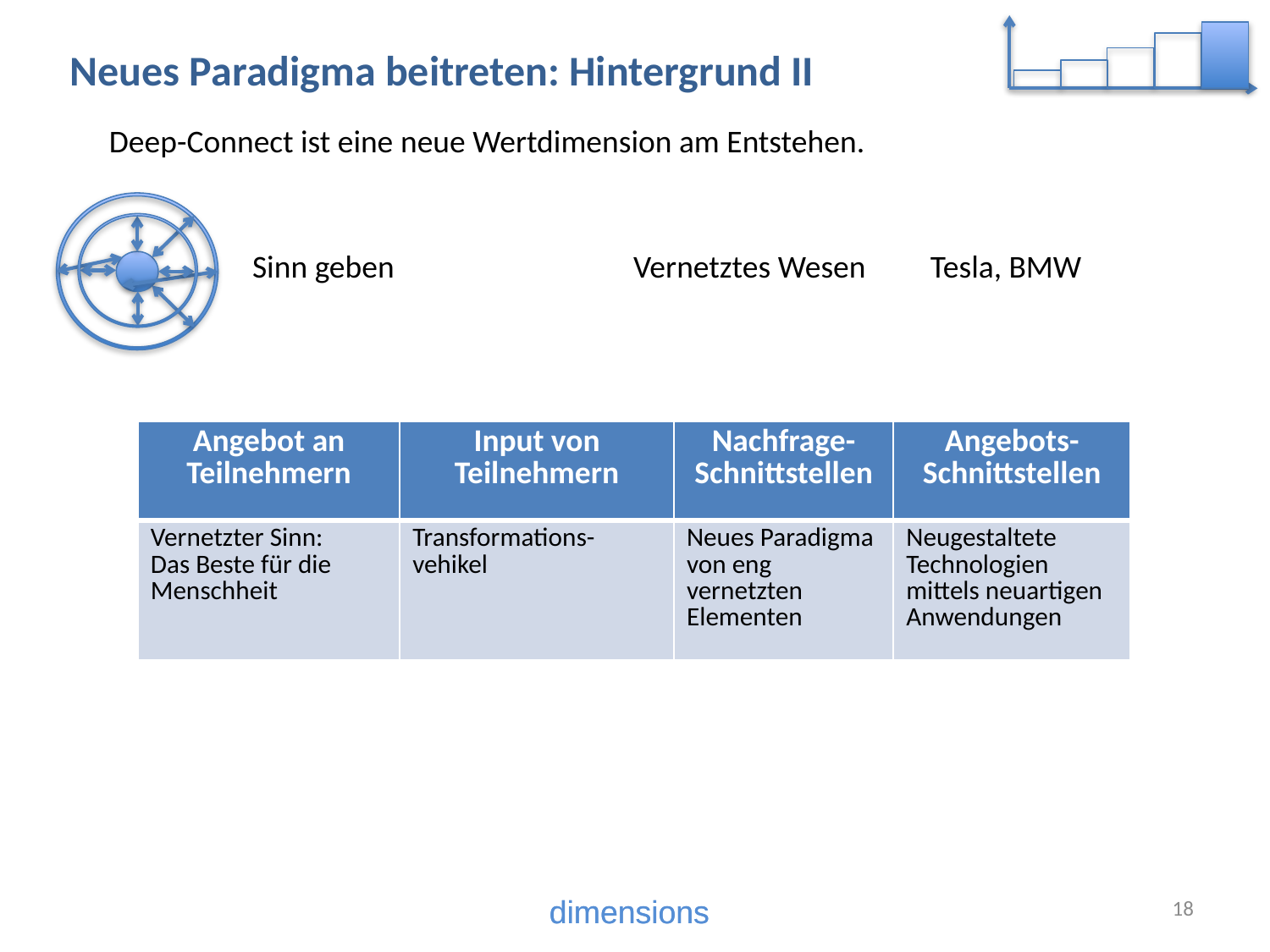

Neues Paradigma beitreten: Hintergrund II
Deep-Connect ist eine neue Wertdimension am Entstehen.

Sinn geben		Vernetztes Wesen	      Tesla, BMW
| Angebot an Teilnehmern | Input von Teilnehmern | Nachfrage-Schnittstellen | Angebots-Schnittstellen |
| --- | --- | --- | --- |
| Vernetzter Sinn: Das Beste für die Menschheit | Transformations- vehikel | Neues Paradigma von eng vernetzten Elementen | Neugestaltete Technologien mittels neuartigen Anwendungen |
18